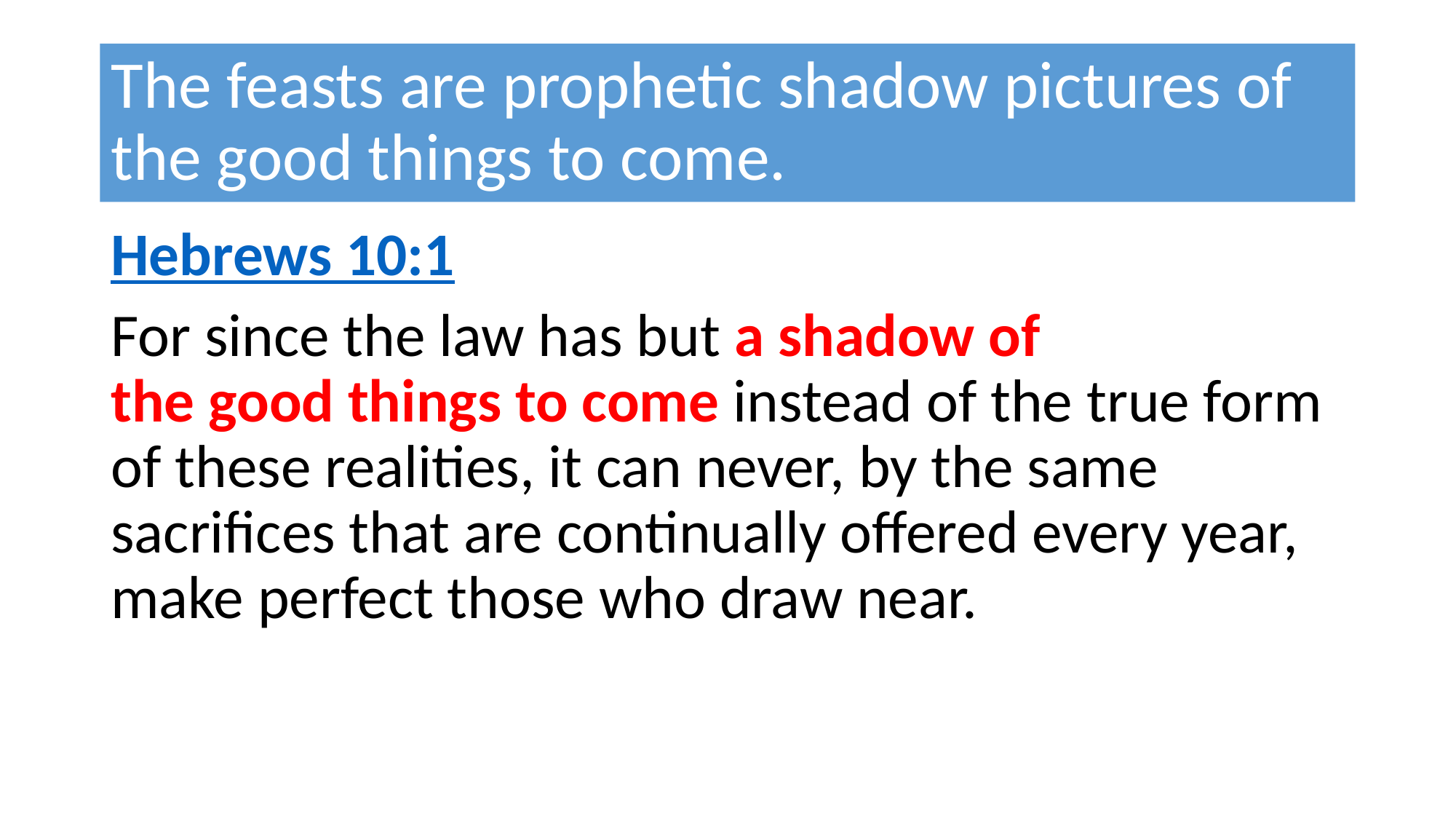

# The feasts are prophetic shadow pictures of the good things to come.
Hebrews 10:1
For since the law has but a shadow of the good things to come instead of the true form of these realities, it can never, by the same sacrifices that are continually offered every year, make perfect those who draw near.